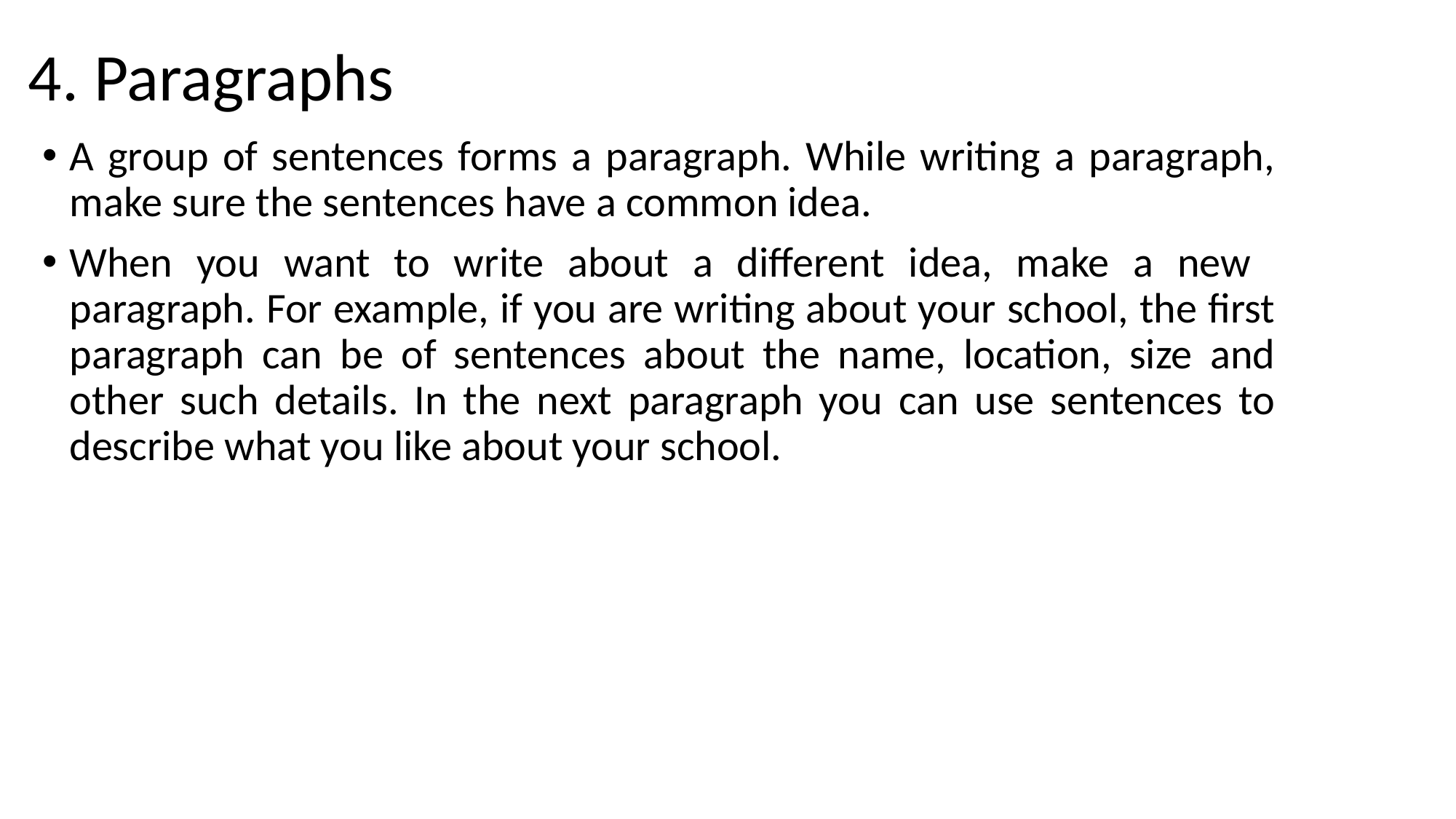

# 4. Paragraphs
A group of sentences forms a paragraph. While writing a paragraph, make sure the sentences have a common idea.
When you want to write about a different idea, make a new  paragraph. For example, if you are writing about your school, the first paragraph can be of sentences about the name, location, size and other such details. In the next paragraph you can use sentences to describe what you like about your school.